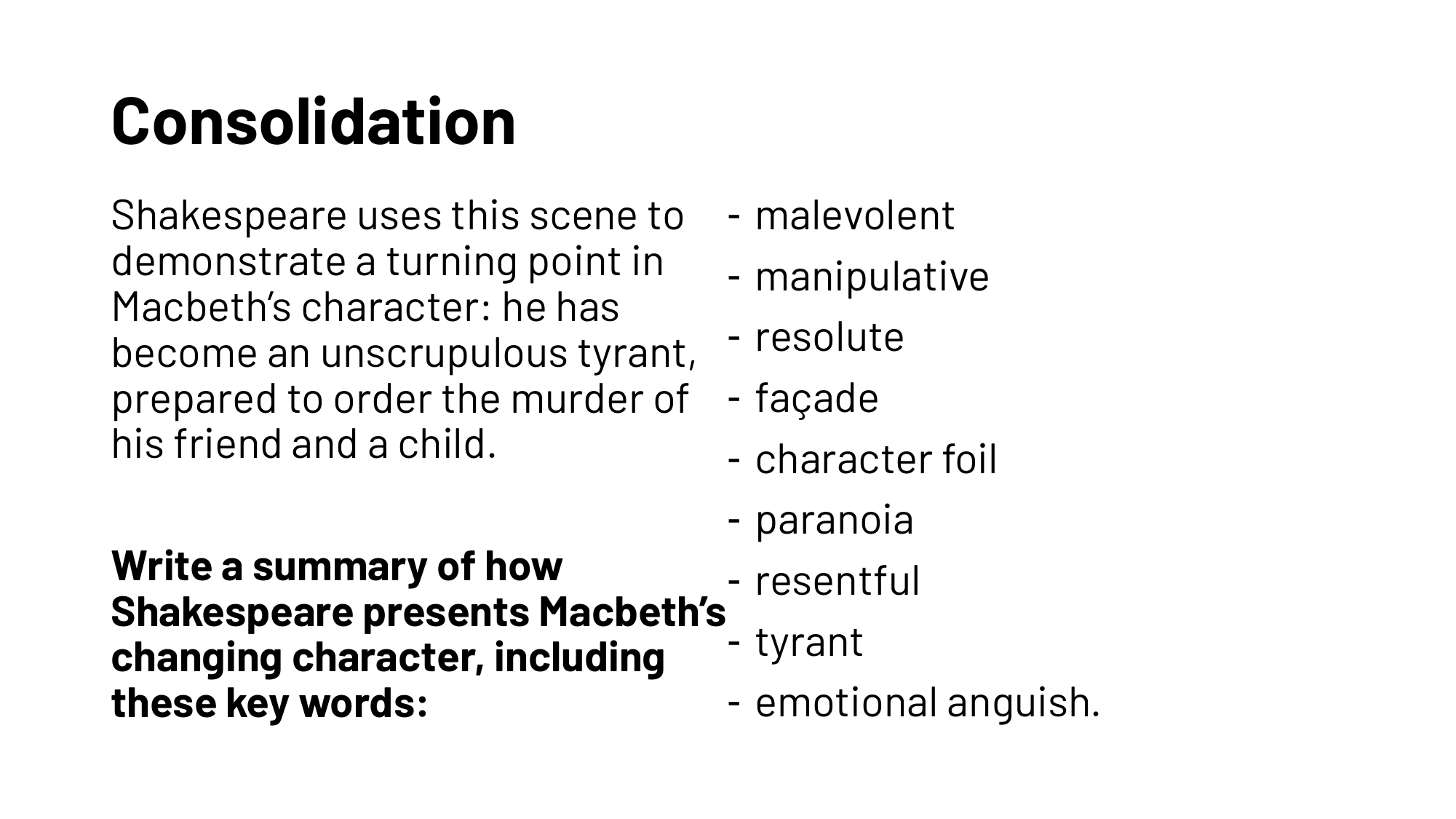

# Consolidation
Shakespeare uses this scene to demonstrate a turning point in Macbeth’s character: he has become an unscrupulous tyrant, prepared to order the murder of his friend and a child.

Write a summary of how Shakespeare presents Macbeth’s changing character, including these key words:
malevolent
manipulative
resolute
façade
character foil
paranoia
resentful
tyrant
emotional anguish.